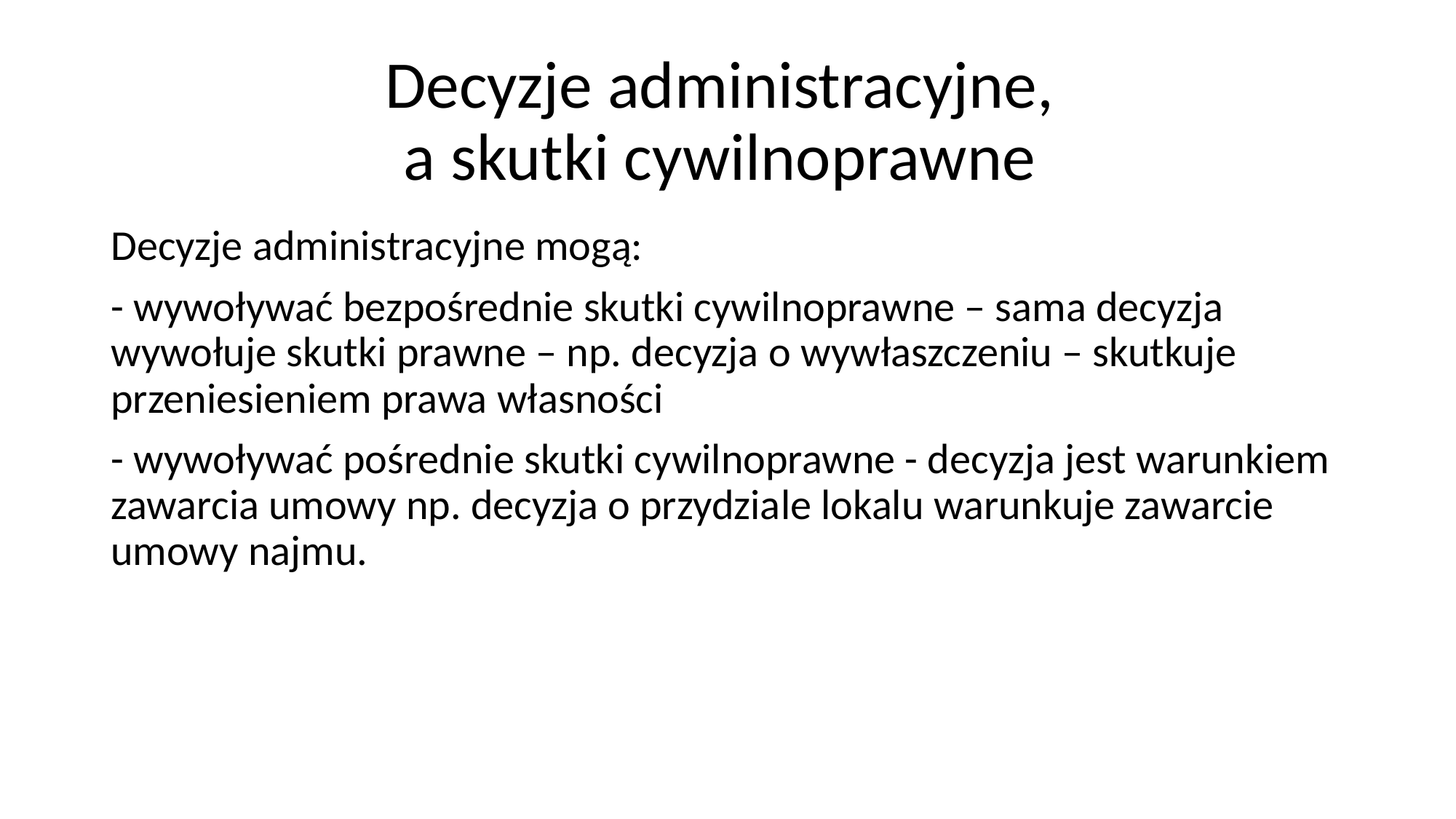

# Decyzje administracyjne, a skutki cywilnoprawne
Decyzje administracyjne mogą:
- wywoływać bezpośrednie skutki cywilnoprawne – sama decyzja wywołuje skutki prawne – np. decyzja o wywłaszczeniu – skutkuje przeniesieniem prawa własności
- wywoływać pośrednie skutki cywilnoprawne - decyzja jest warunkiem zawarcia umowy np. decyzja o przydziale lokalu warunkuje zawarcie umowy najmu.